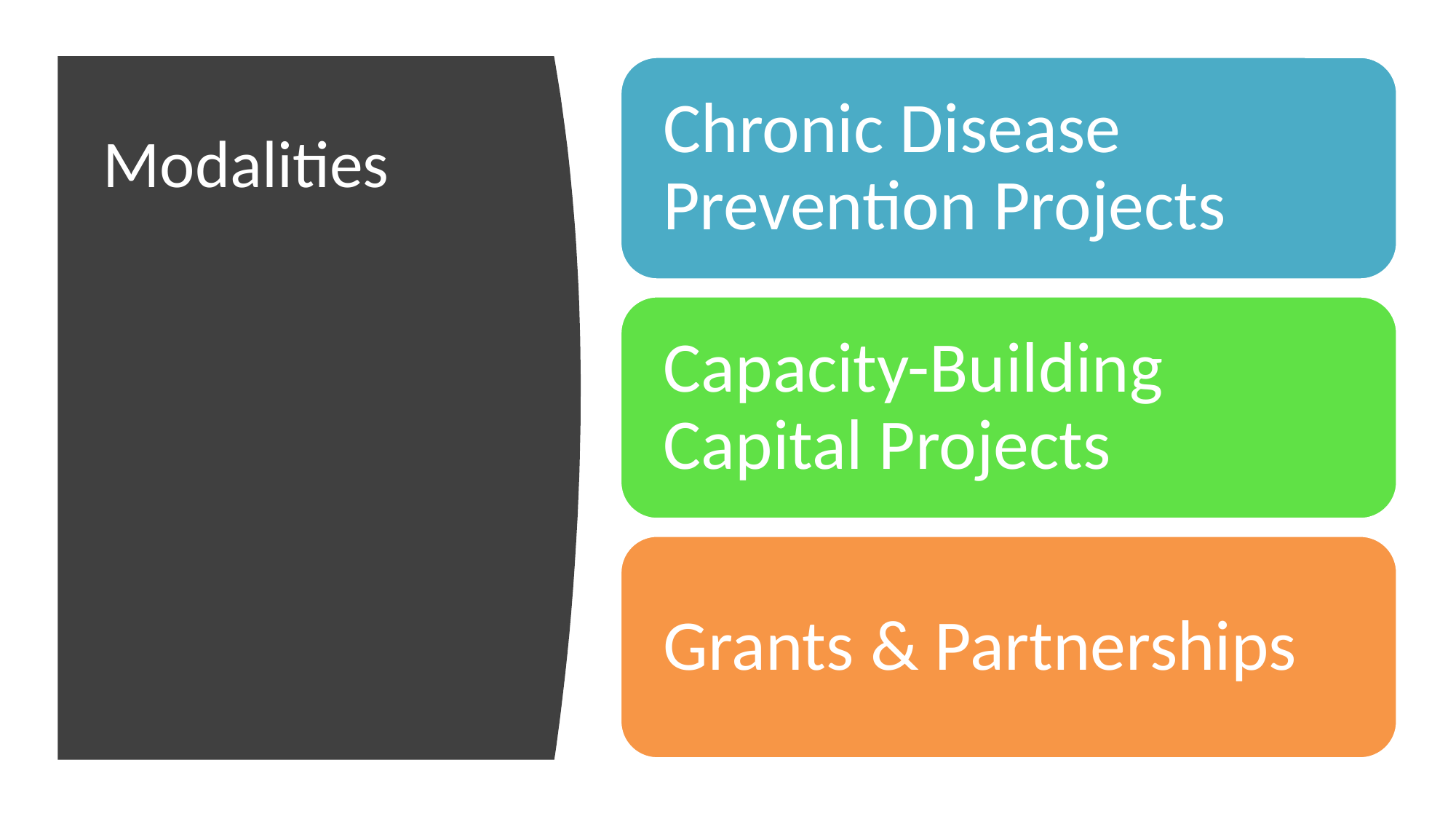

Chronic Disease Prevention Projects
Capacity-Building Capital Projects
Grants & Partnerships
# Modalities